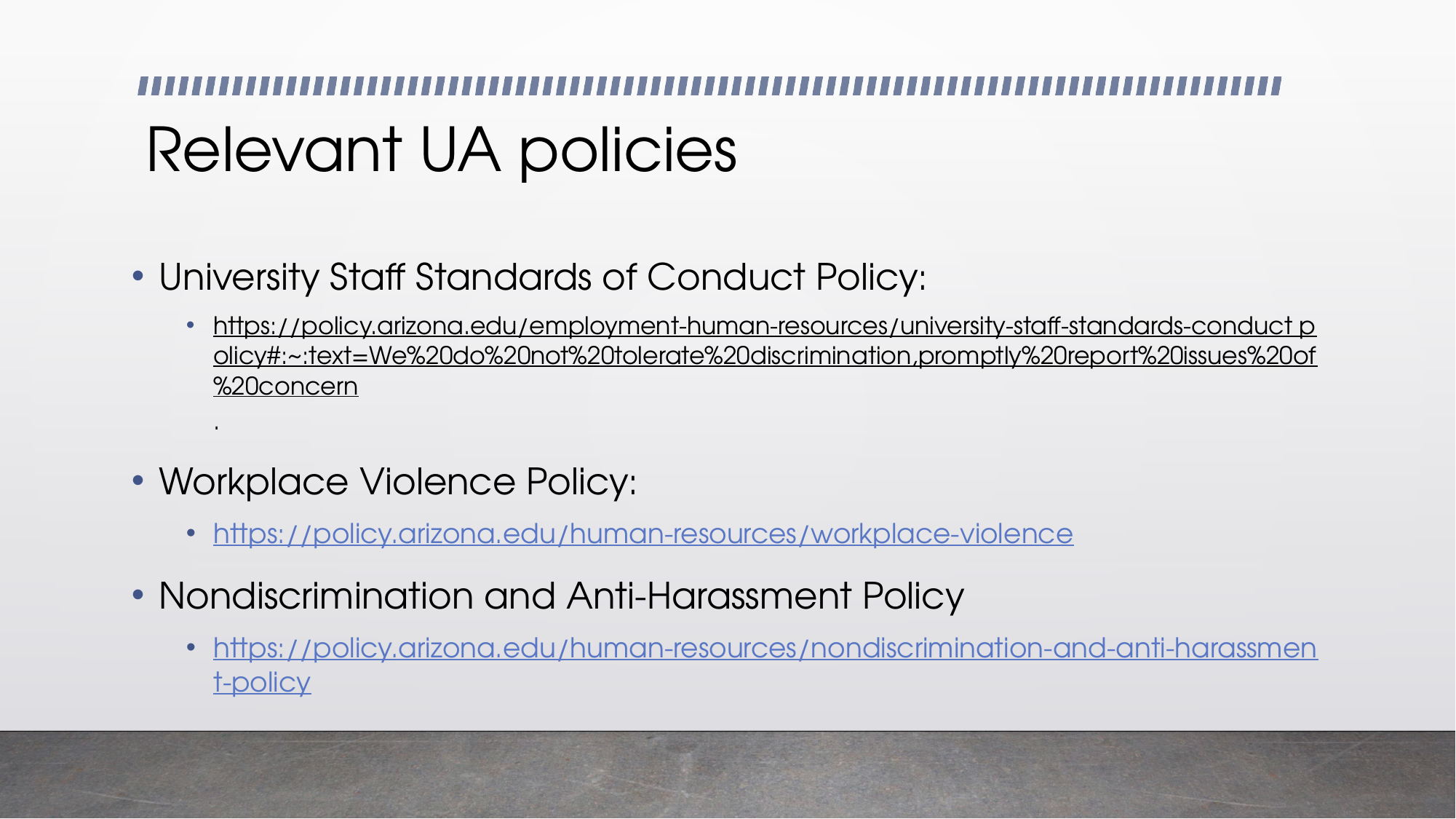

# Relevant UA policies
University Staff Standards of Conduct Policy:
https://policy.arizona.edu/employment-human-resources/university-staff-standards-conduct policy#:~:text=We%20do%20not%20tolerate%20discrimination,promptly%20report%20issues%20of%20concern.
Workplace Violence Policy:
https://policy.arizona.edu/human-resources/workplace-violence
Nondiscrimination and Anti-Harassment Policy
https://policy.arizona.edu/human-resources/nondiscrimination-and-anti-harassment-policy